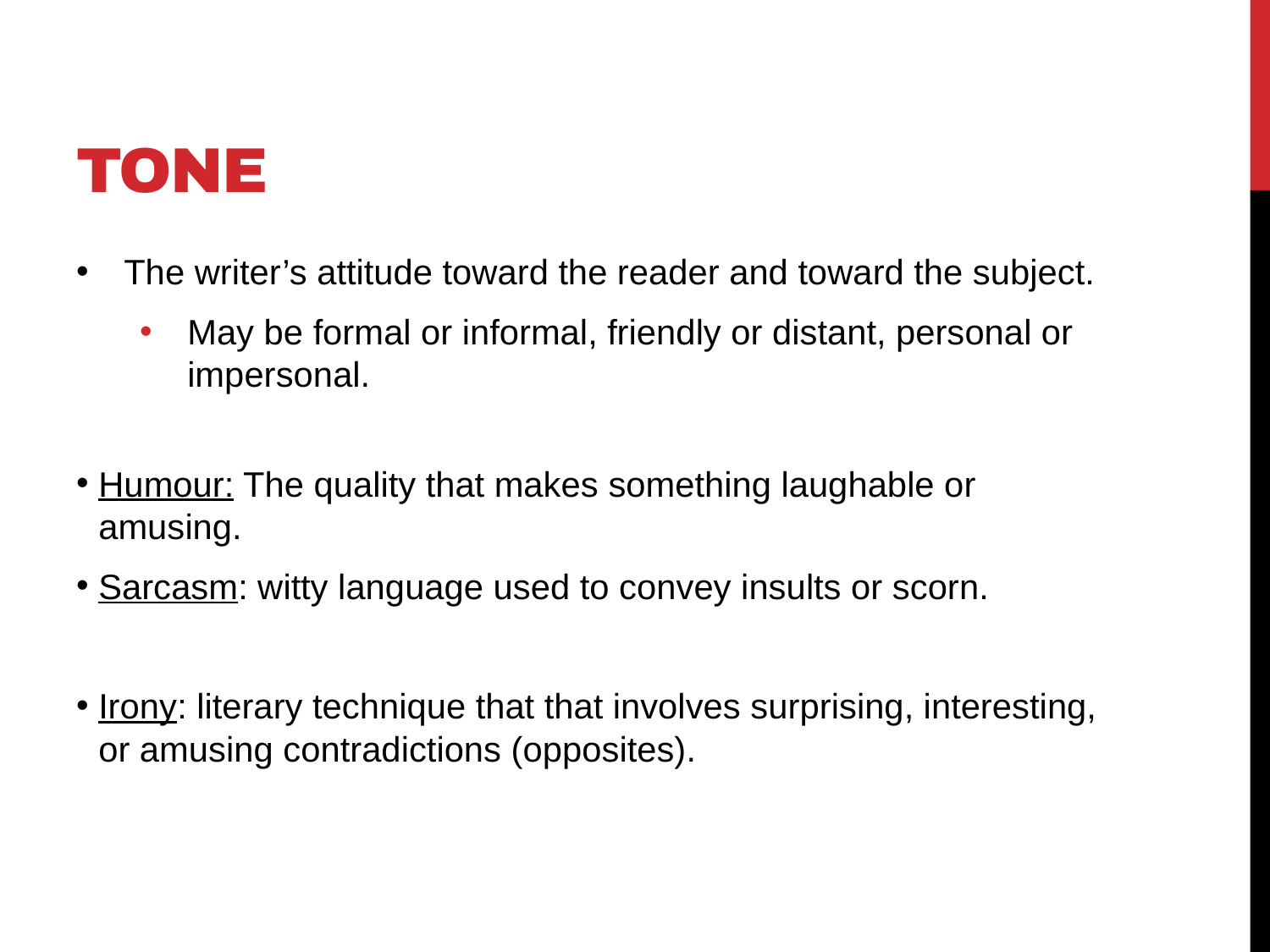

# Tone
The writer’s attitude toward the reader and toward the subject.
May be formal or informal, friendly or distant, personal or impersonal.

Humour: The quality that makes something laughable or amusing.
Sarcasm: witty language used to convey insults or scorn.

Irony: literary technique that that involves surprising, interesting, or amusing contradictions (opposites).